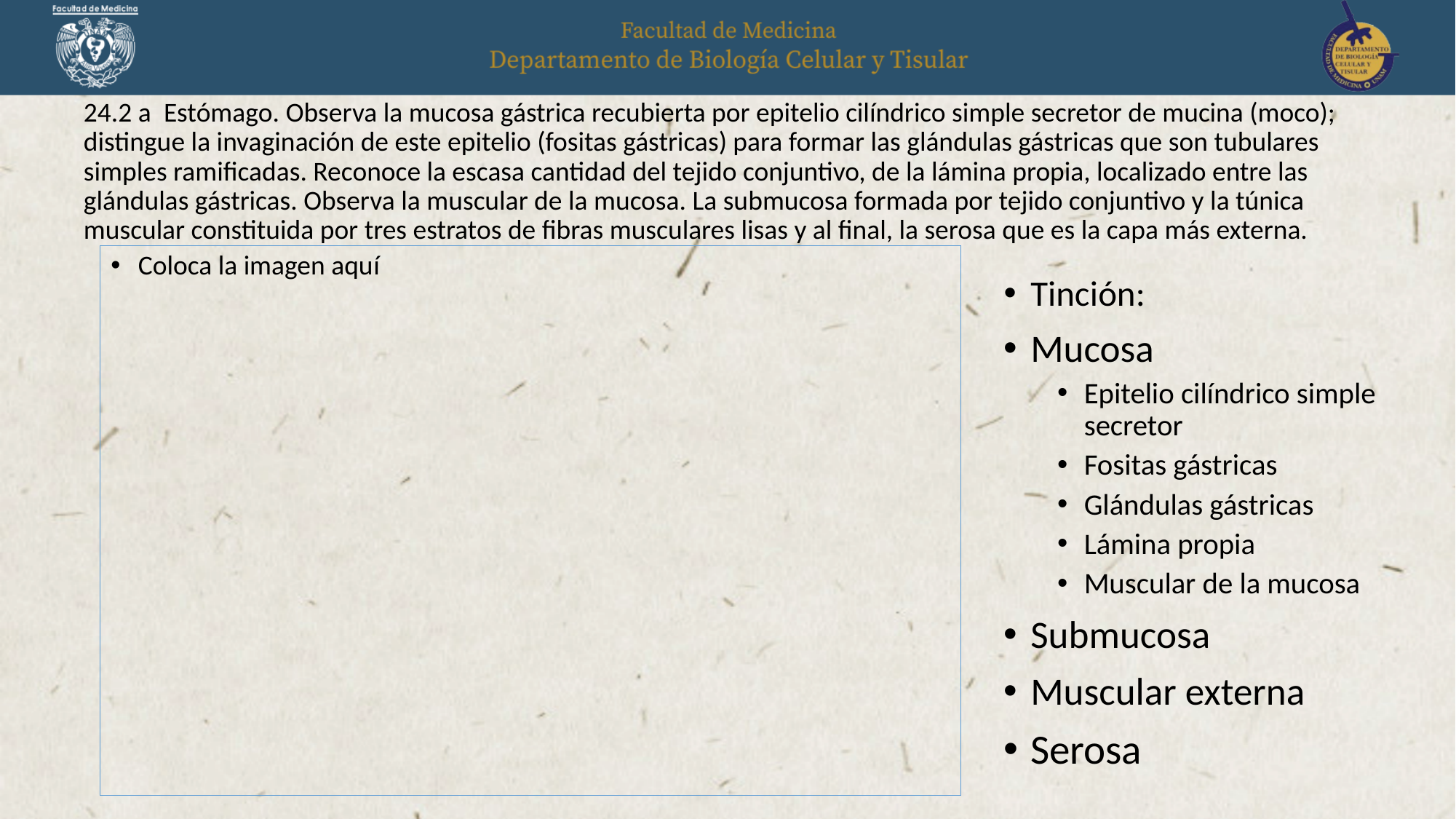

# 24.2 a  Estómago. Observa la mucosa gástrica recubierta por epitelio cilíndrico simple secretor de mucina (moco); distingue la invaginación de este epitelio (fositas gástricas) para formar las glándulas gástricas que son tubulares simples ramificadas. Reconoce la escasa cantidad del tejido conjuntivo, de la lámina propia, localizado entre las glándulas gástricas. Observa la muscular de la mucosa. La submucosa formada por tejido conjuntivo y la túnica muscular constituida por tres estratos de fibras musculares lisas y al final, la serosa que es la capa más externa.
Coloca la imagen aquí
Tinción:
Mucosa
Epitelio cilíndrico simple secretor
Fositas gástricas
Glándulas gástricas
Lámina propia
Muscular de la mucosa
Submucosa
Muscular externa
Serosa